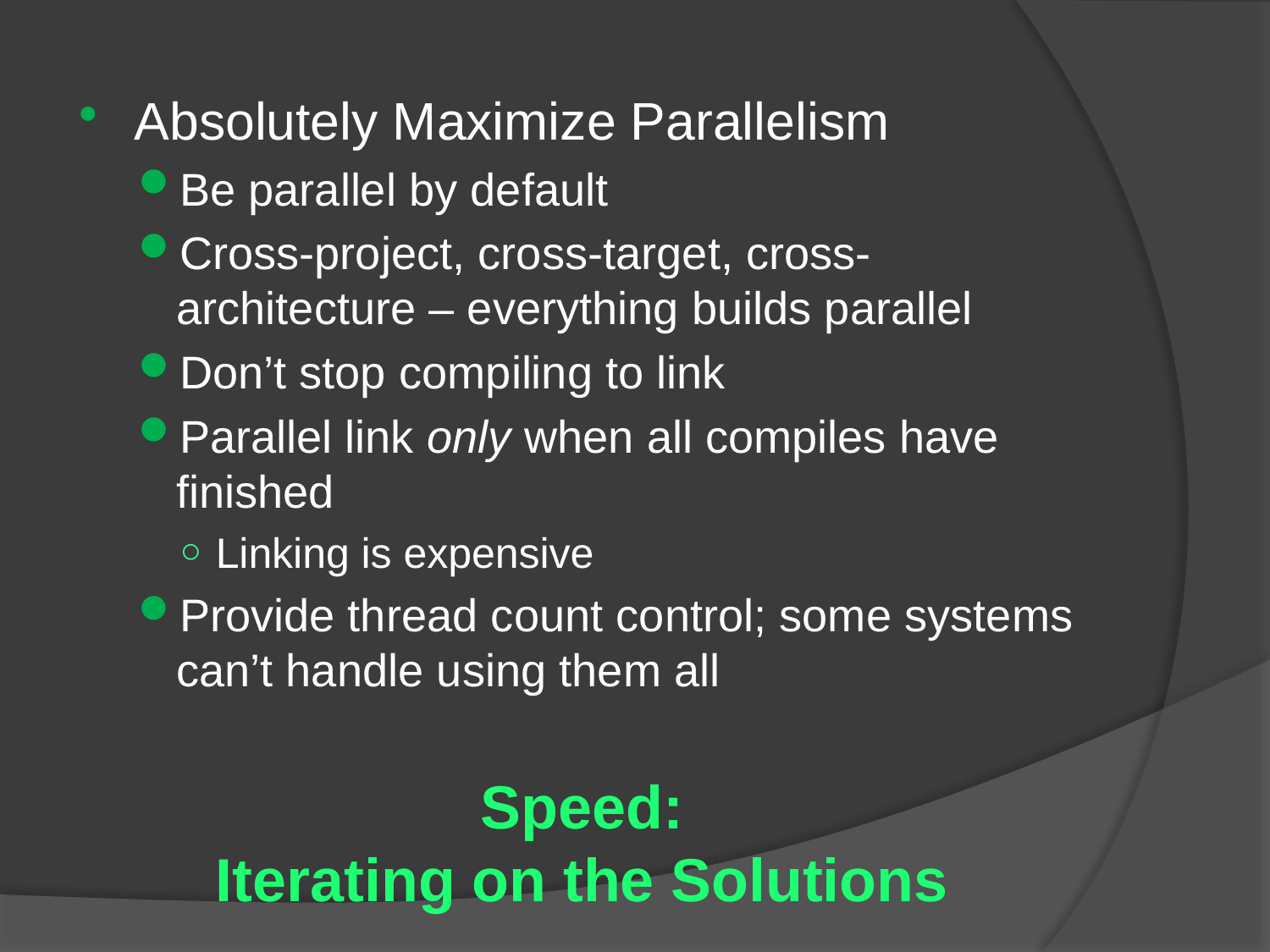

Absolutely Maximize Parallelism
Be parallel by default
Cross-project, cross-target, cross-architecture – everything builds parallel
Don’t stop compiling to link
Parallel link only when all compiles have finished
Linking is expensive
Provide thread count control; some systems can’t handle using them all
# Speed: Iterating on the Solutions